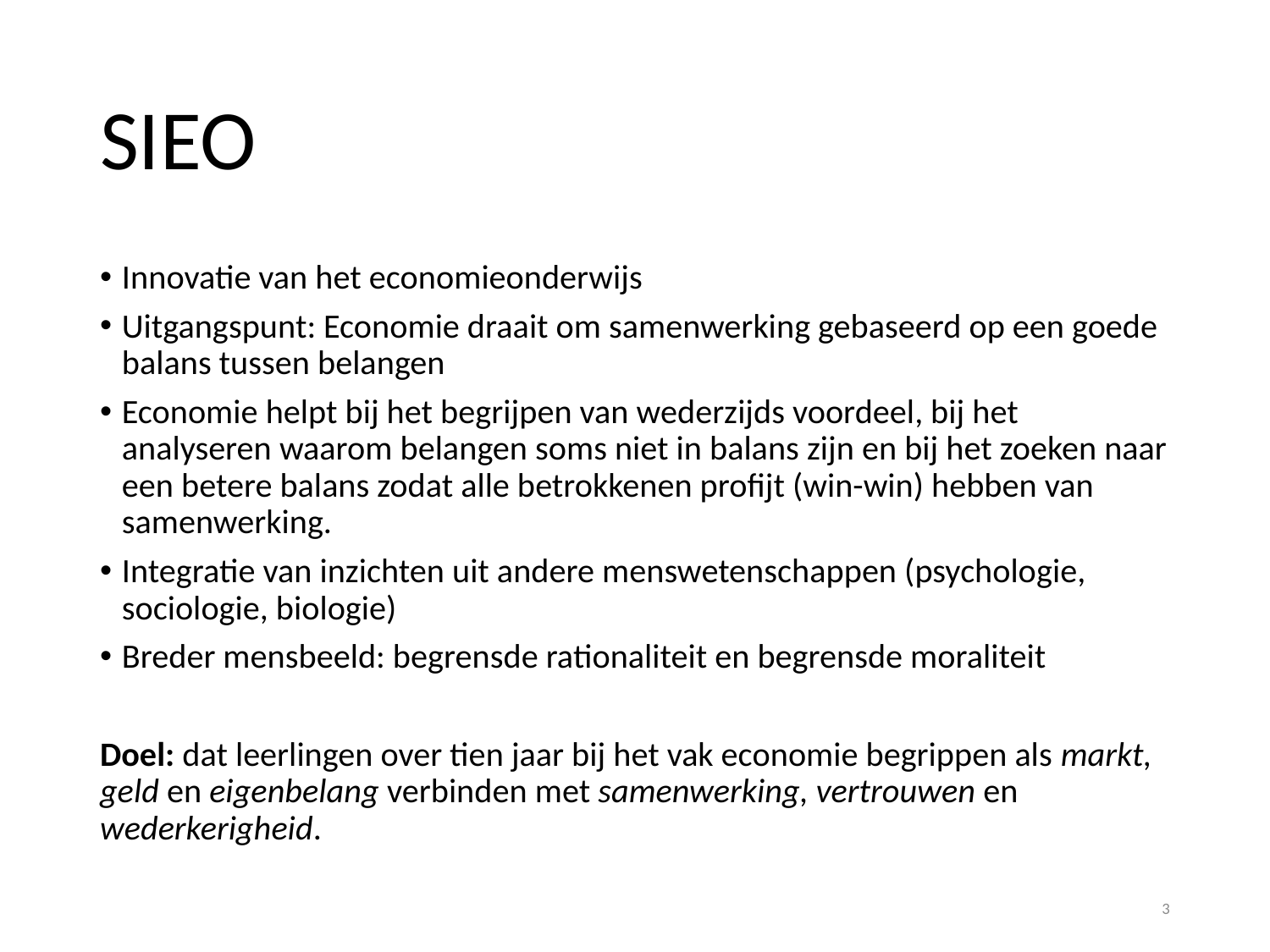

# SIEO
Innovatie van het economieonderwijs
Uitgangspunt: Economie draait om samenwerking gebaseerd op een goede balans tussen belangen
Economie helpt bij het begrijpen van wederzijds voordeel, bij het analyseren waarom belangen soms niet in balans zijn en bij het zoeken naar een betere balans zodat alle betrokkenen profijt (win-win) hebben van samenwerking.
Integratie van inzichten uit andere menswetenschappen (psychologie, sociologie, biologie)
Breder mensbeeld: begrensde rationaliteit en begrensde moraliteit

Doel: dat leerlingen over tien jaar bij het vak economie begrippen als markt, geld en eigenbelang verbinden met samenwerking, vertrouwen en wederkerigheid.
3